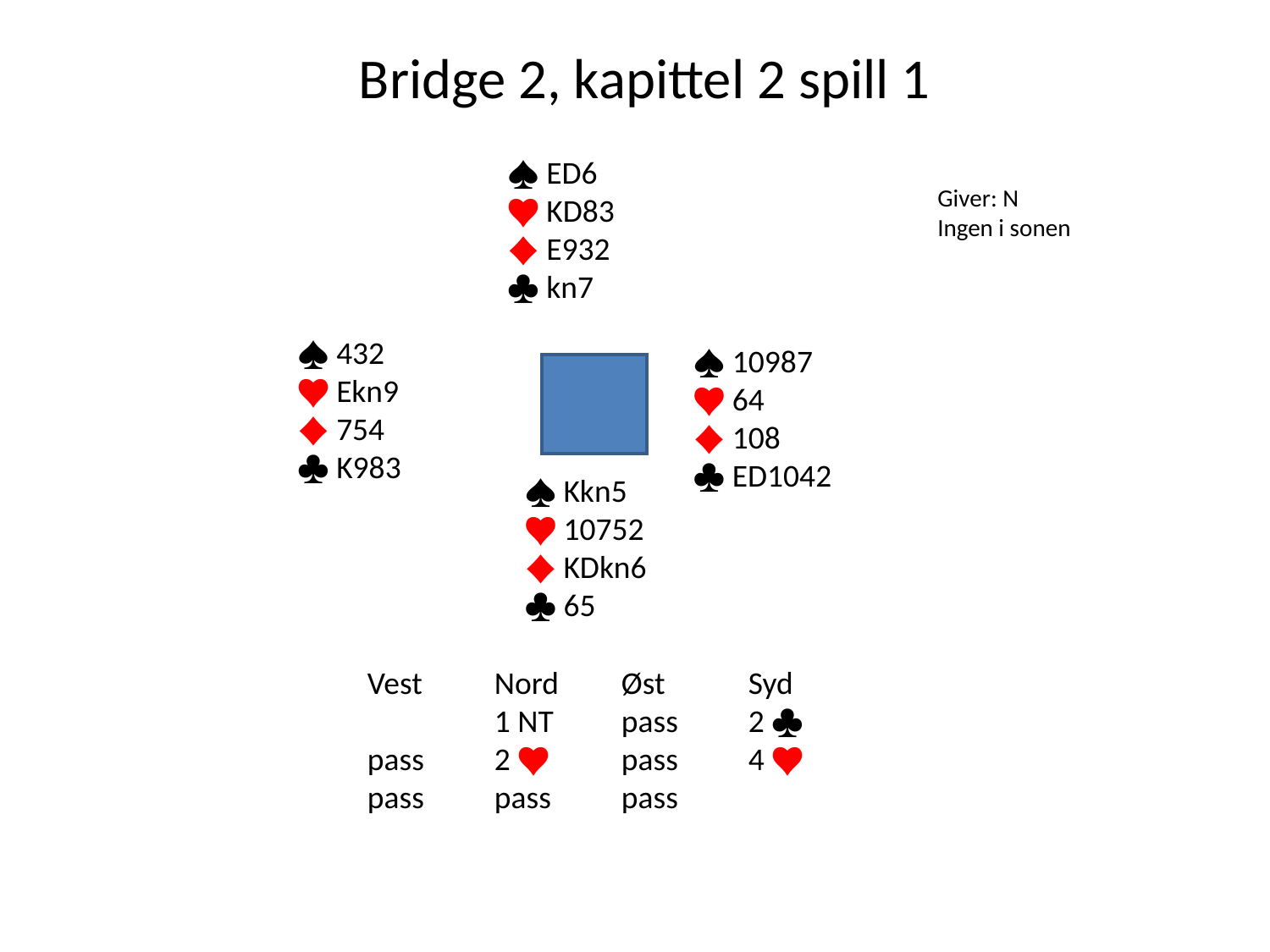

Bridge 2, kapittel 2 spill 1
♠ ED6
♥ KD83
♦ E932
♣ kn7
Giver: N
Ingen i sonen
♠ 432
♥ Ekn9
♦ 754
♣ K983
♠ 10987
♥ 64
♦ 108
♣ ED1042

♠ Kkn5
♥ 10752
♦ KDkn6
♣ 65
Vest	Nord	Øst	Syd
  	1 NT 	pass 	2 ♣
pass 	2 ♥ 	pass	4 ♥
pass	pass	pass